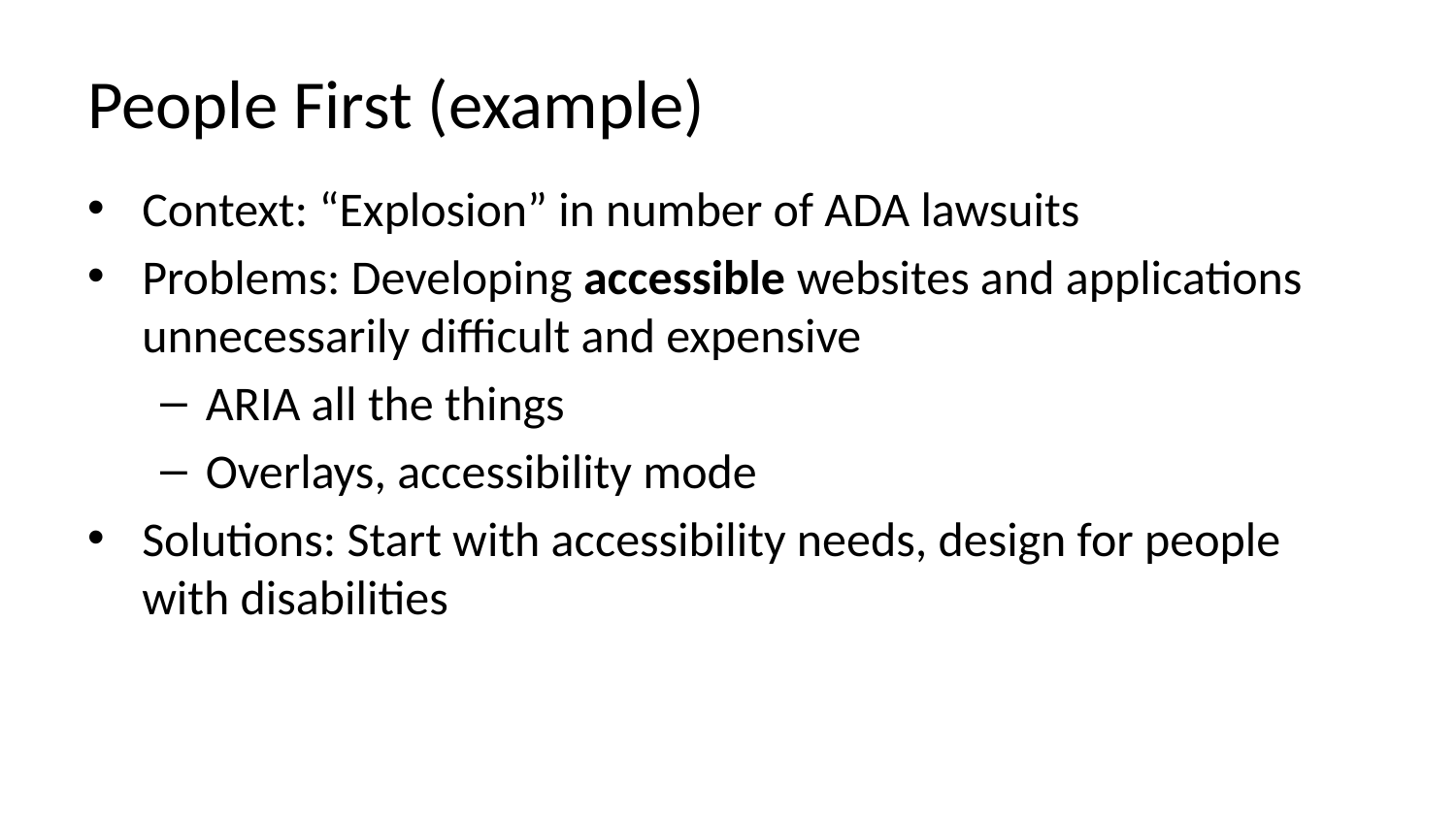

# People First (example)
Context: “Explosion” in number of ADA lawsuits
Problems: Developing accessible websites and applications unnecessarily difficult and expensive
ARIA all the things
Overlays, accessibility mode
Solutions: Start with accessibility needs, design for people with disabilities